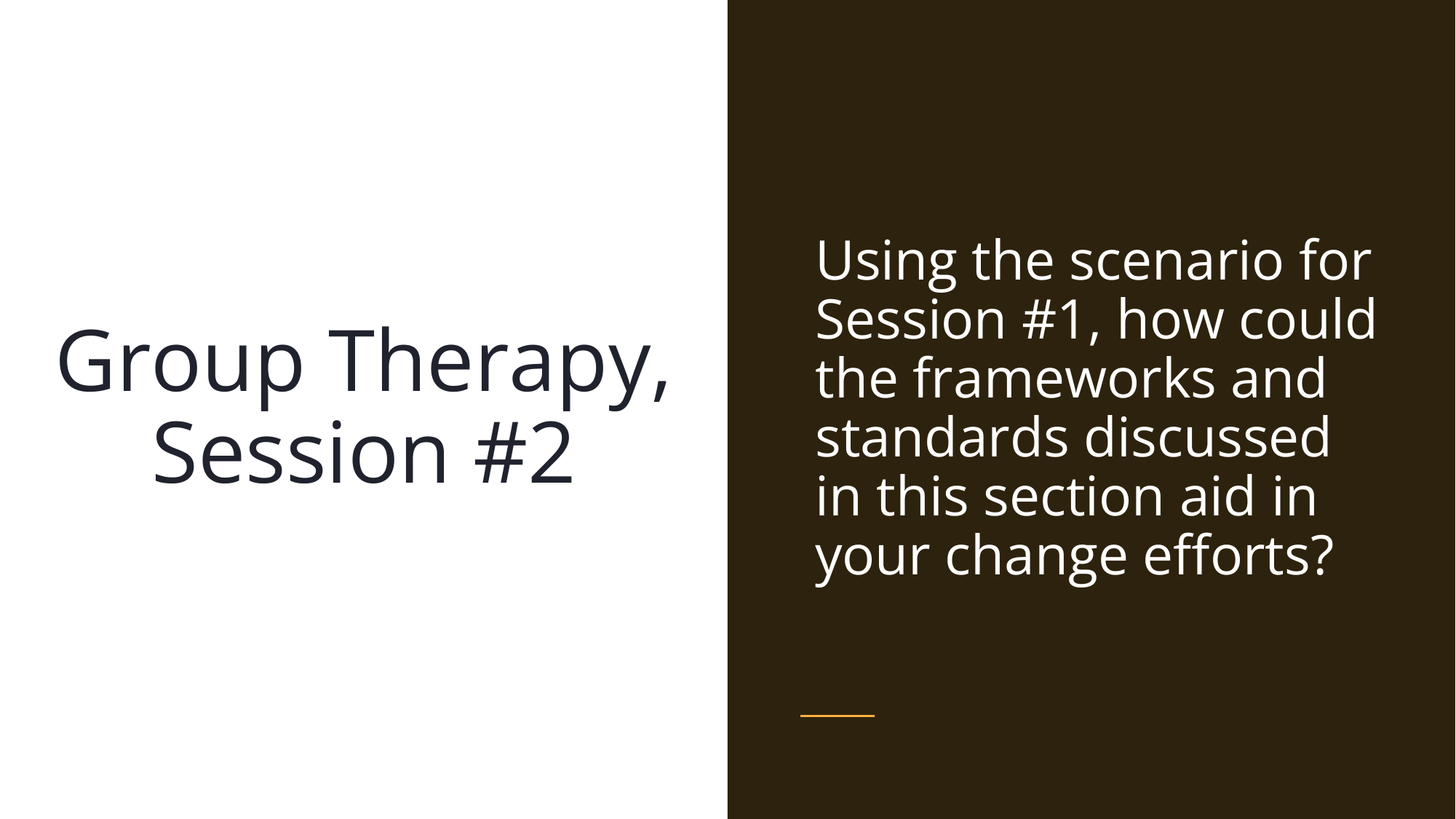

# Group Therapy, Session #2
Using the scenario for Session #1, how could the frameworks and standards discussed in this section aid in your change efforts?